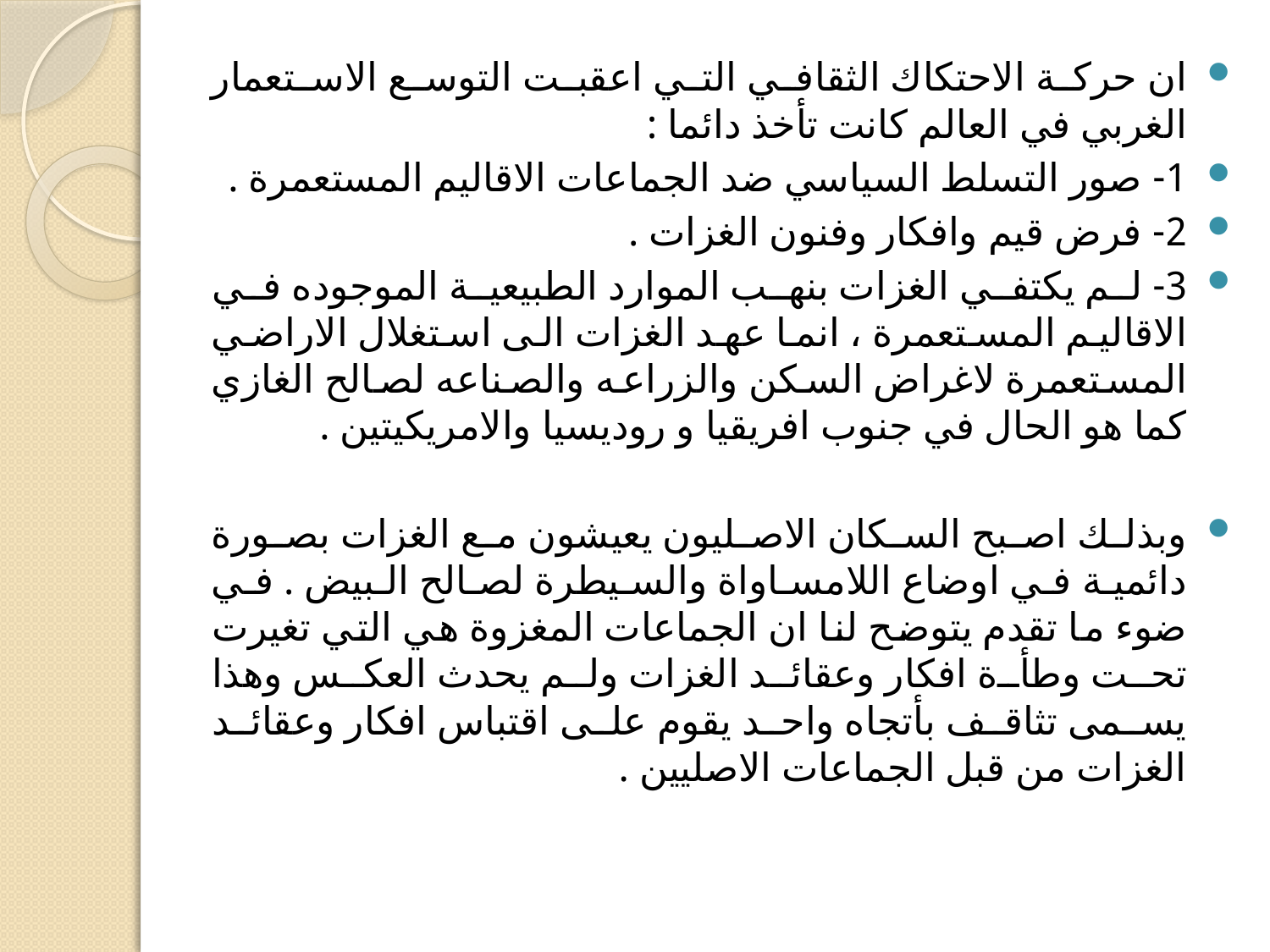

ان حركة الاحتكاك الثقافي التي اعقبت التوسع الاستعمار الغربي في العالم كانت تأخذ دائما :
1- صور التسلط السياسي ضد الجماعات الاقاليم المستعمرة .
2- فرض قيم وافكار وفنون الغزات .
3- لم يكتفي الغزات بنهب الموارد الطبيعية الموجوده في الاقاليم المستعمرة ، انما عهد الغزات الى استغلال الاراضي المستعمرة لاغراض السكن والزراعه والصناعه لصالح الغازي كما هو الحال في جنوب افريقيا و روديسيا والامريكيتين .

وبذلك اصبح السكان الاصليون يعيشون مع الغزات بصورة دائمية في اوضاع اللامساواة والسيطرة لصالح البيض . في ضوء ما تقدم يتوضح لنا ان الجماعات المغزوة هي التي تغيرت تحت وطأة افكار وعقائد الغزات ولم يحدث العكس وهذا يسمى تثاقف بأتجاه واحد يقوم على اقتباس افكار وعقائد الغزات من قبل الجماعات الاصليين .